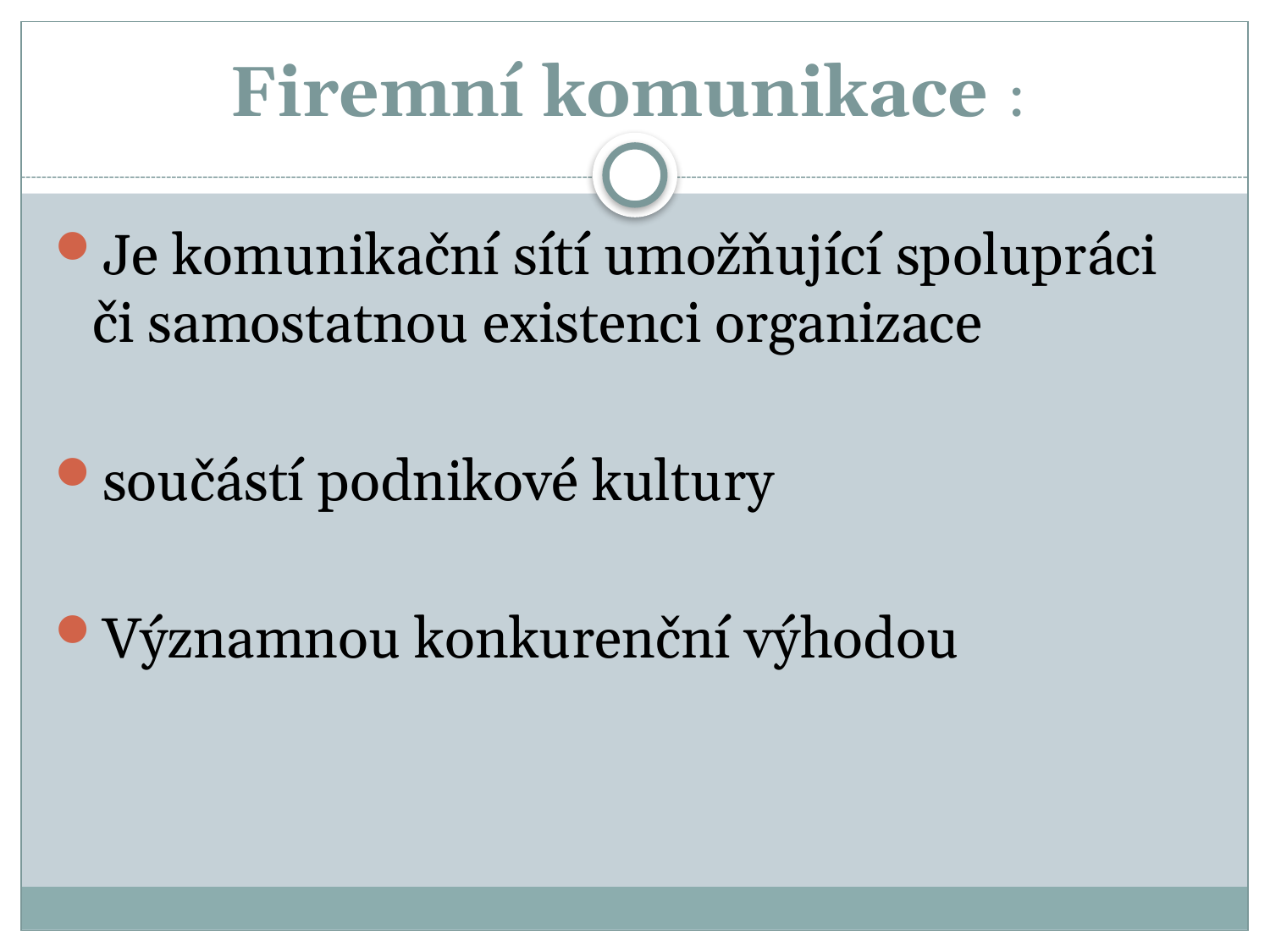

# Firemní komunikace :
Je komunikační sítí umožňující spolupráci či samostatnou existenci organizace

součástí podnikové kultury

Významnou konkurenční výhodou